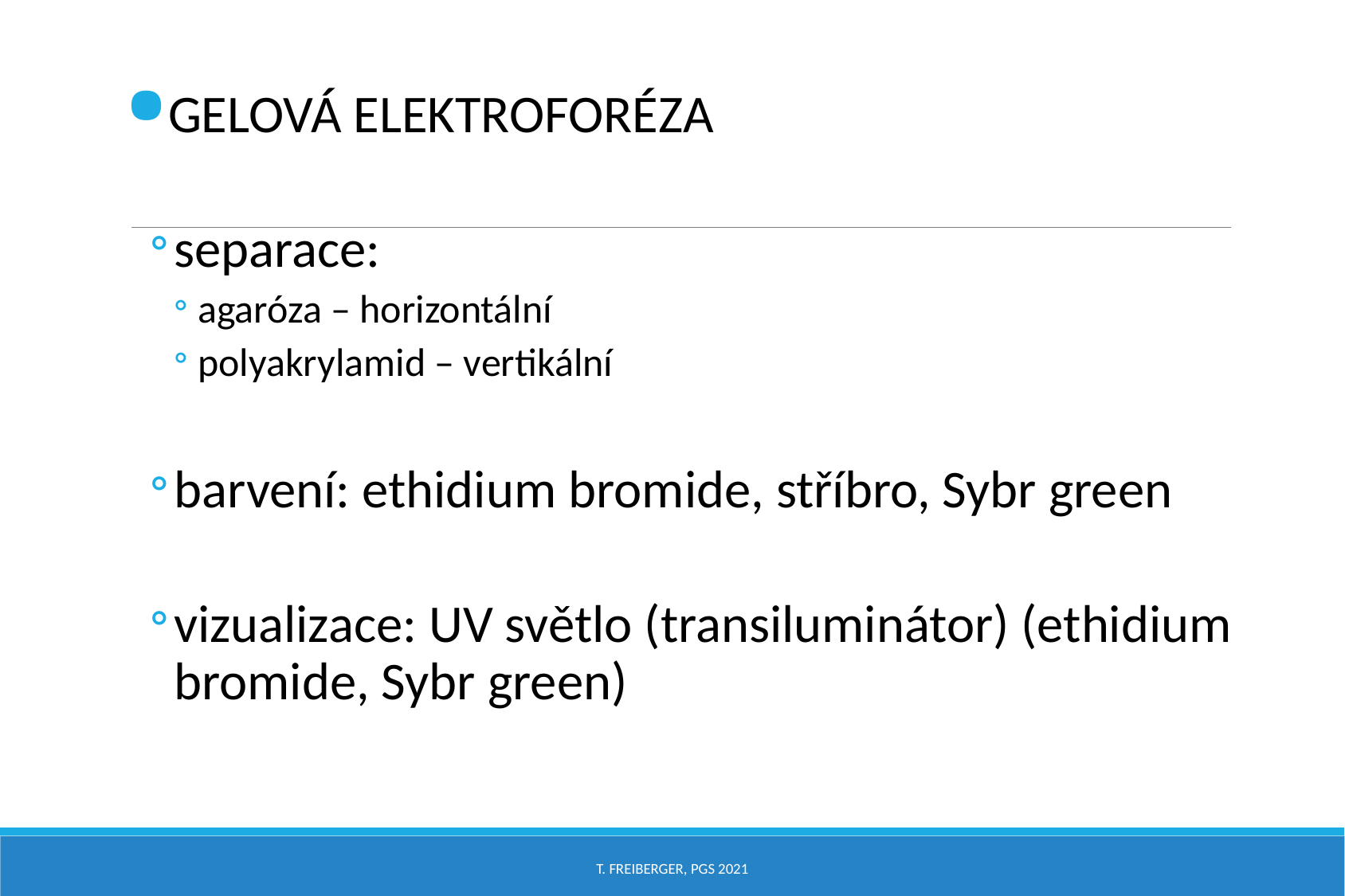

GELOVÁ ELEKTROFORÉZA

separace:
agaróza – horizontální
polyakrylamid – vertikální

barvení: ethidium bromide, stříbro, Sybr green

vizualizace: UV světlo (transiluminátor) (ethidium bromide, Sybr green)
T. Freiberger, PGS 2021